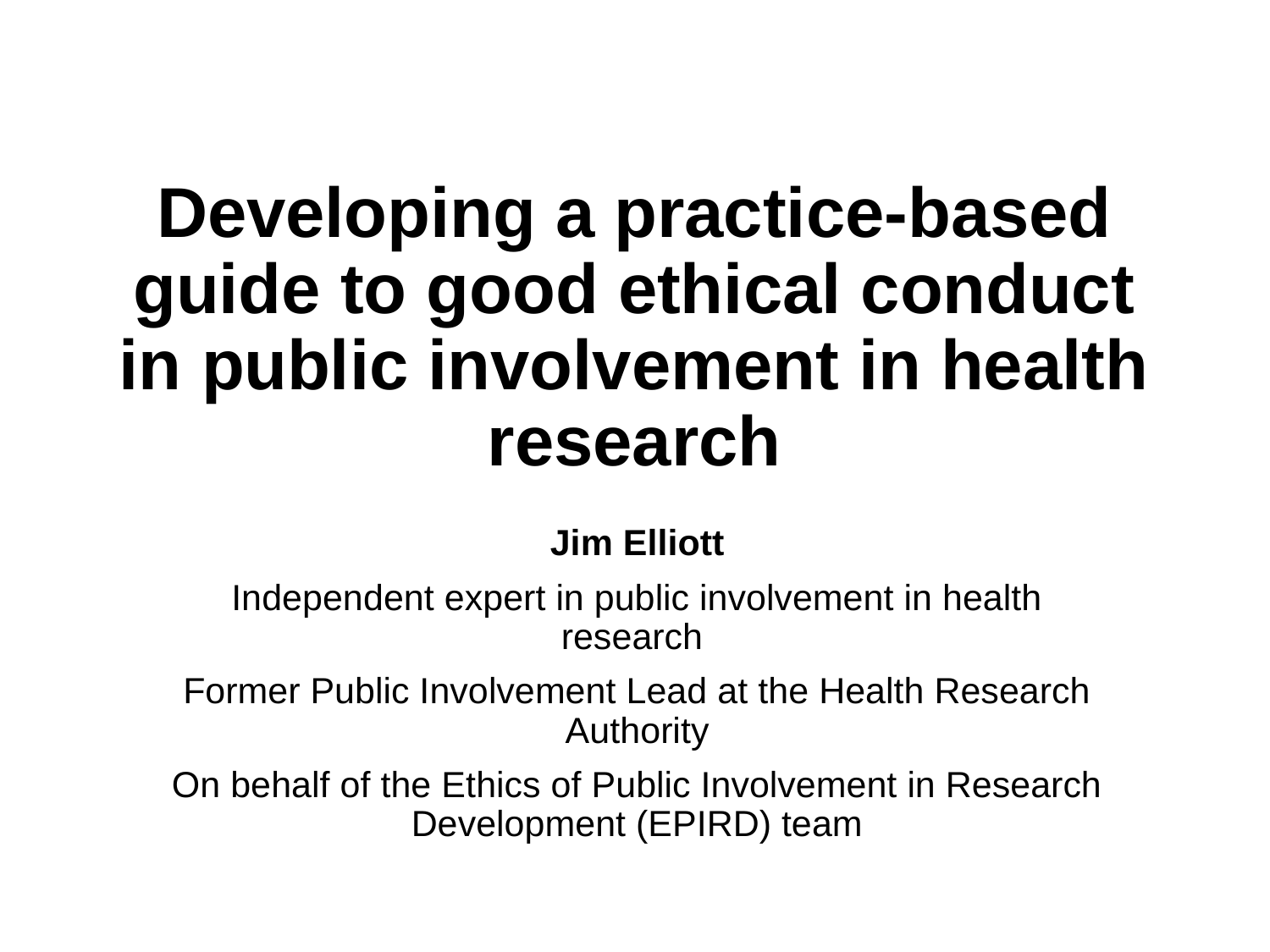

# Developing a practice-based guide to good ethical conduct in public involvement in health research
Jim Elliott
Independent expert in public involvement in health research
Former Public Involvement Lead at the Health Research Authority
On behalf of the Ethics of Public Involvement in Research Development (EPIRD) team